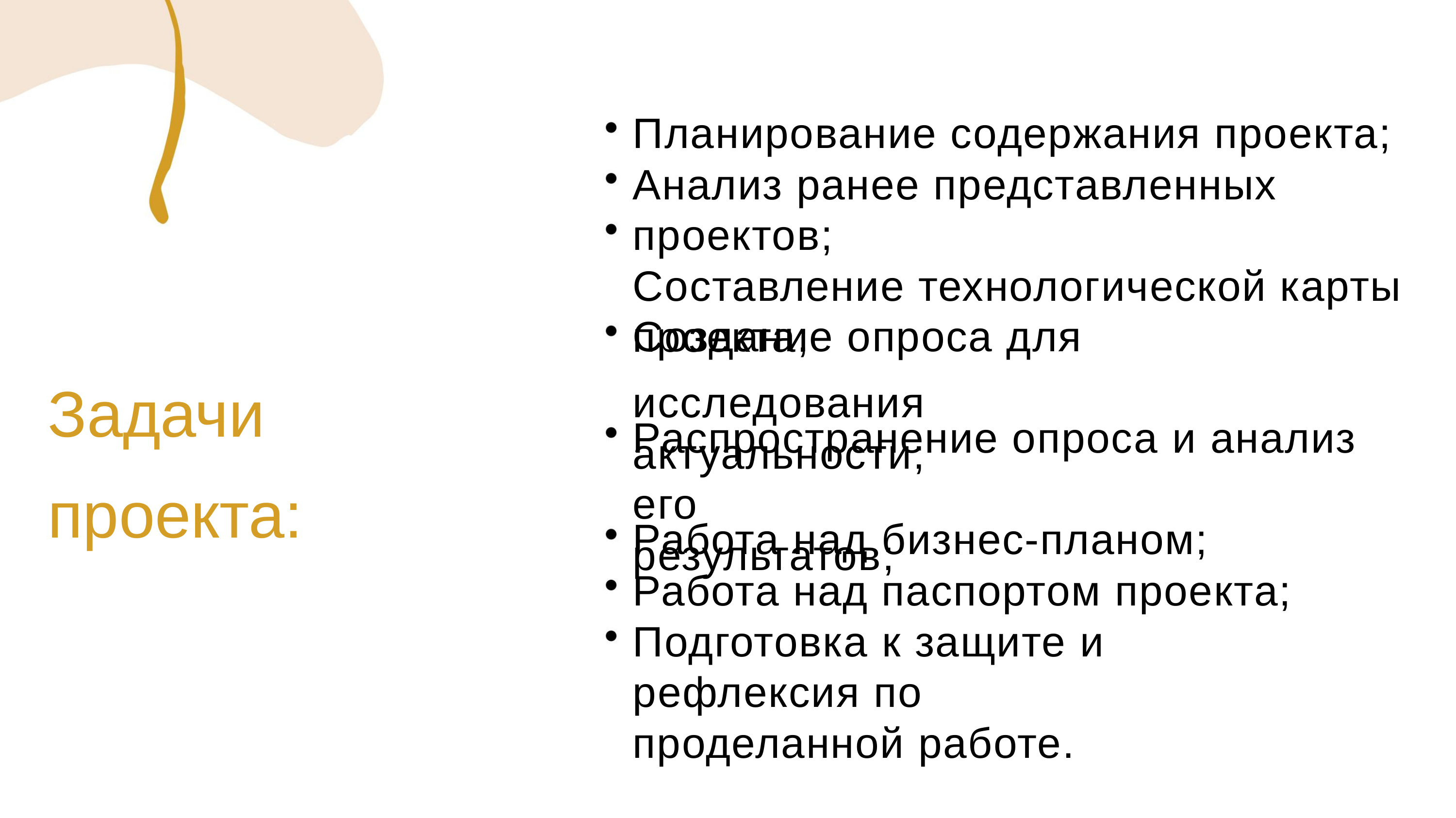

Планирование содержания проекта;
Анализ ранее представленных проектов;
Составление технологической карты
проекта;
Создание опроса для исследования
актуальности;
Задачи проекта:
Распространение опроса и анализ его
результатов;
Работа над бизнес-планом;
Работа над паспортом проекта;
Подготовка к защите и рефлексия по
проделанной работе.